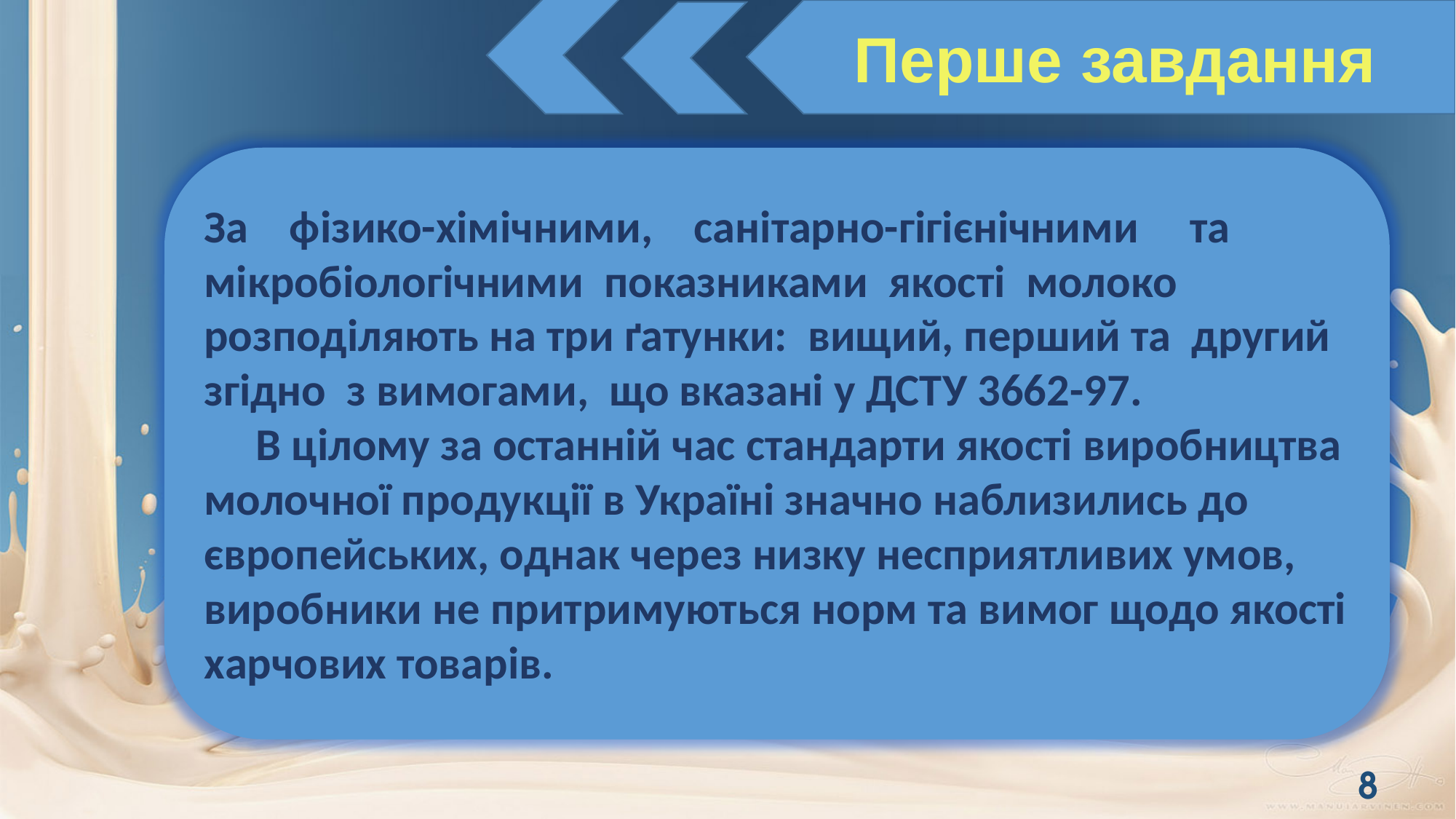

Перше завдання

За    фізико-хімічними,    санітарно-гігієнічними     та мікробіологічними  показниками  якості  молоко  розподіляють на три ґатунки:  вищий, перший та  другий  згідно  з вимогами,  що вказані у ДСТУ 3662-97.
     В цілому за останній час стандарти якості виробництва молочної продукції в Україні значно наблизились до європейських, однак через низку несприятливих умов, виробники не притримуються норм та вимог щодо якості харчових товарів.

8